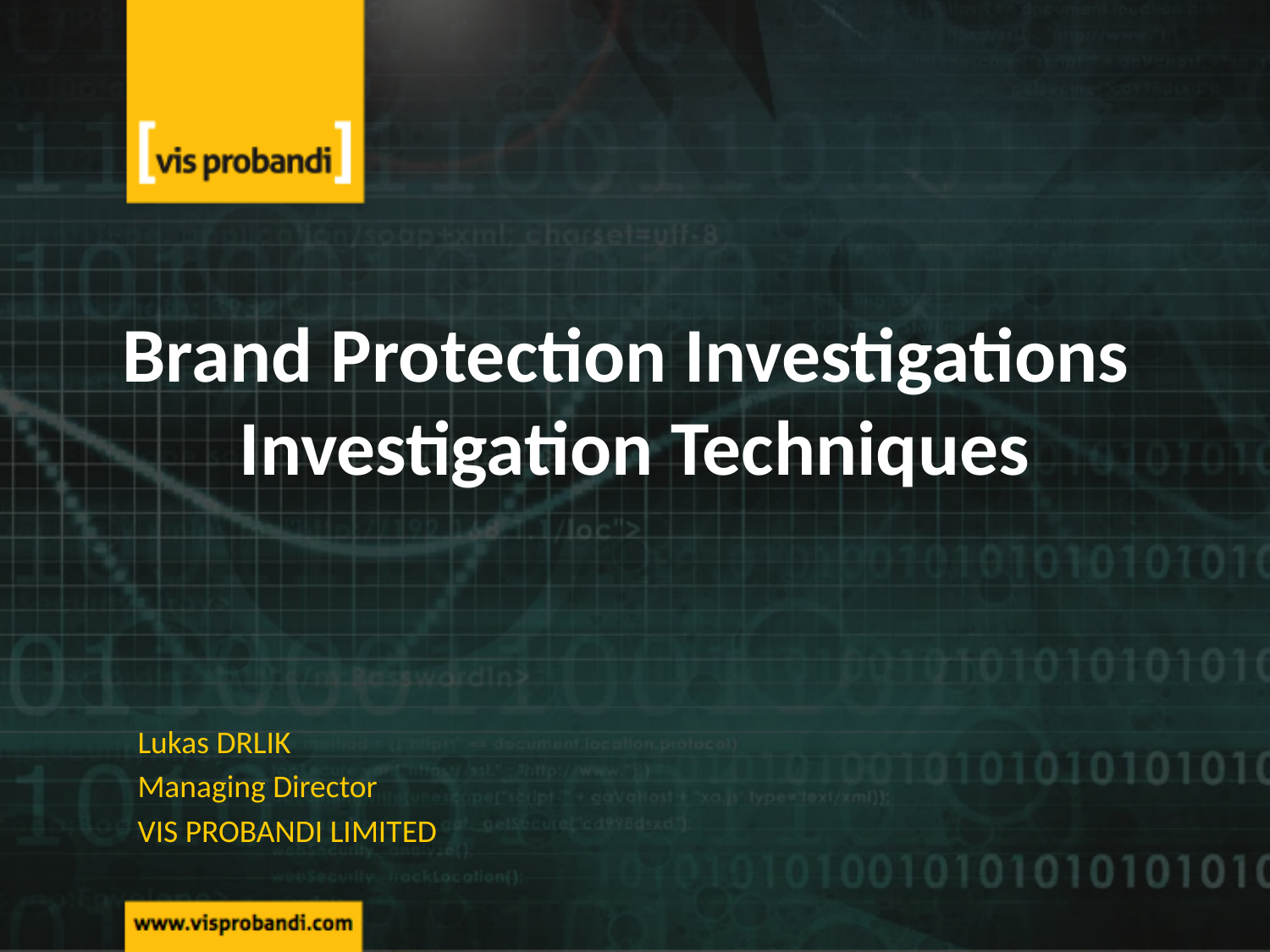

# Brand Protection Investigations Investigation Techniques

Lukas DRLIK
Managing Director
VIS PROBANDI LIMITED